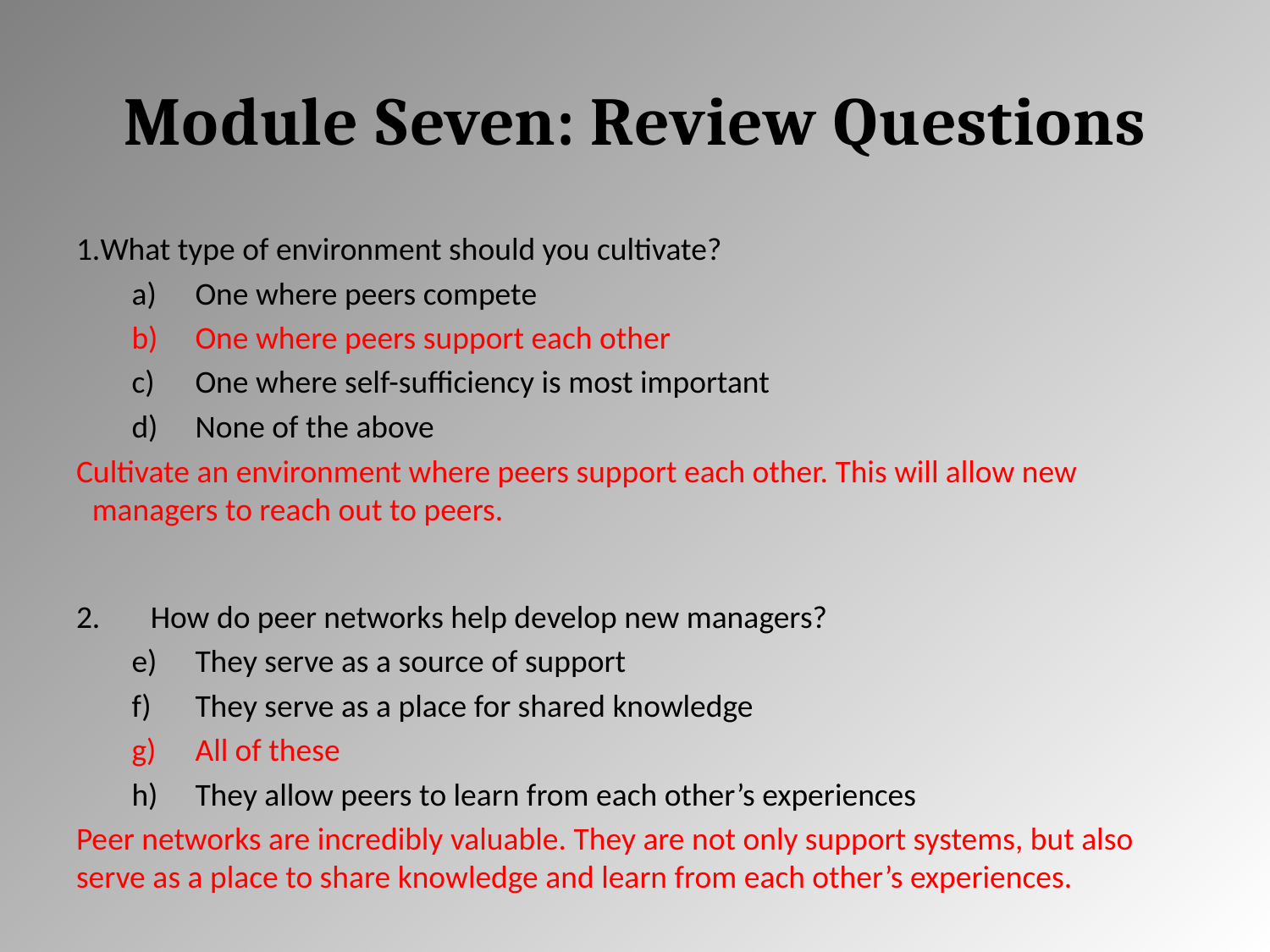

# Module Seven: Review Questions
What type of environment should you cultivate?
One where peers compete
One where peers support each other
One where self-sufficiency is most important
None of the above
Cultivate an environment where peers support each other. This will allow new managers to reach out to peers.

2.       How do peer networks help develop new managers?
They serve as a source of support
They serve as a place for shared knowledge
All of these
They allow peers to learn from each other’s experiences
Peer networks are incredibly valuable. They are not only support systems, but also serve as a place to share knowledge and learn from each other’s experiences.